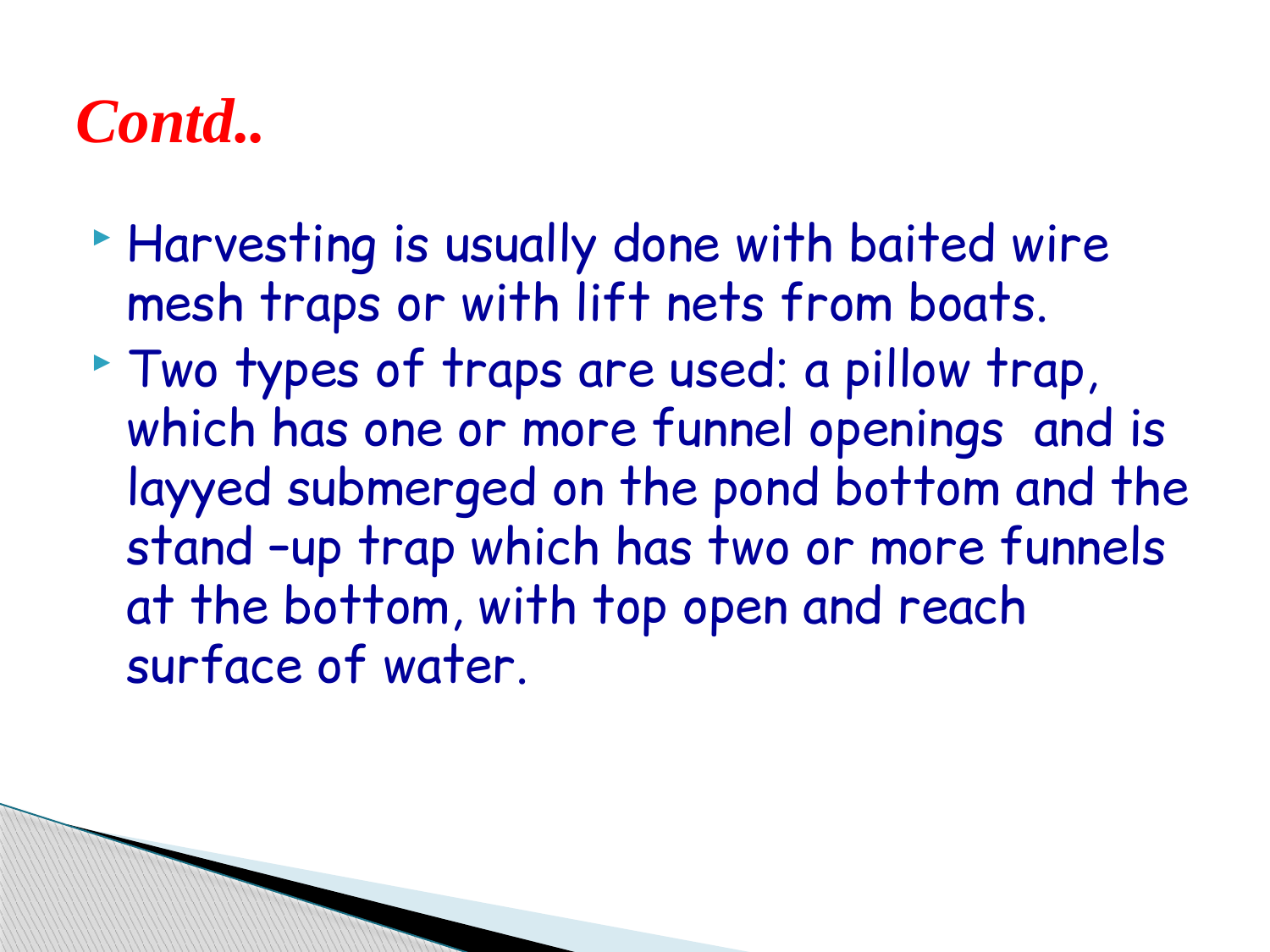

# Contd..
Harvesting is usually done with baited wire mesh traps or with lift nets from boats.
Two types of traps are used: a pillow trap, which has one or more funnel openings  and is layyed submerged on the pond bottom and the stand –up trap which has two or more funnels at the bottom, with top open and reach surface of water.